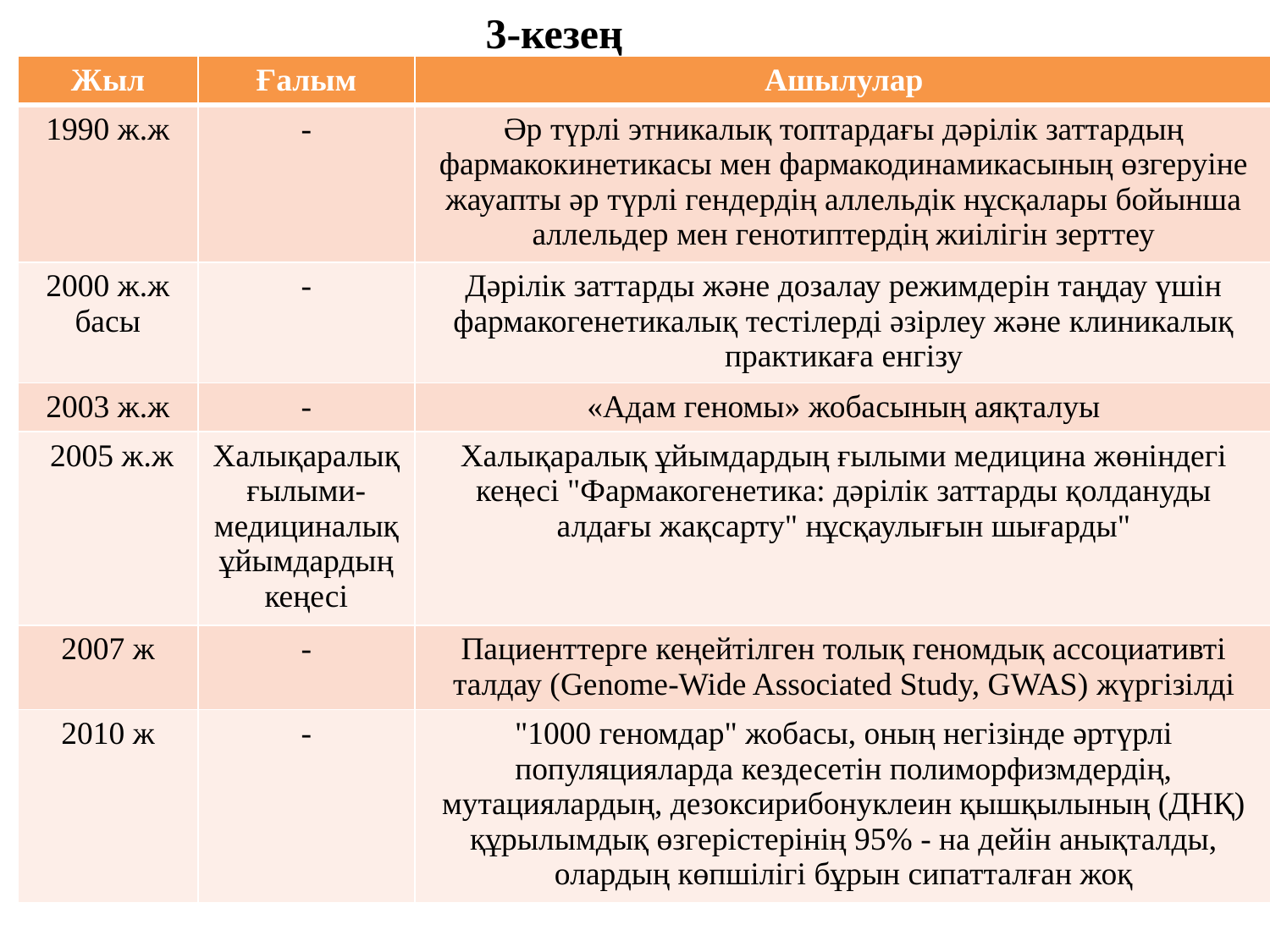

3-кезең
| Жыл | Ғалым | Ашылулар |
| --- | --- | --- |
| 1990 ж.ж | - | Әр түрлі этникалық топтардағы дәрілік заттардың фармакокинетикасы мен фармакодинамикасының өзгеруіне жауапты әр түрлі гендердің аллельдік нұсқалары бойынша аллельдер мен генотиптердің жиілігін зерттеу |
| 2000 ж.ж басы | - | Дәрілік заттарды және дозалау режимдерін таңдау үшін фармакогенетикалық тестілерді әзірлеу және клиникалық практикаға енгізу |
| 2003 ж.ж | - | «Адам геномы» жобасының аяқталуы |
| 2005 ж.ж | Халықаралық ғылыми-медициналық ұйымдардың кеңесі | Халықаралық ұйымдардың ғылыми медицина жөніндегі кеңесі "Фармакогенетика: дәрілік заттарды қолдануды алдағы жақсарту" нұсқаулығын шығарды" |
| 2007 ж | - | Пациенттерге кеңейтілген толық геномдық ассоциативті талдау (Genome-Wide Associated Study, GWAS) жүргізілді |
| 2010 ж | - | "1000 геномдар" жобасы, оның негізінде әртүрлі популяцияларда кездесетін полиморфизмдердің, мутациялардың, дезоксирибонуклеин қышқылының (ДНҚ) құрылымдық өзгерістерінің 95% - на дейін анықталды, олардың көпшілігі бұрын сипатталған жоқ |